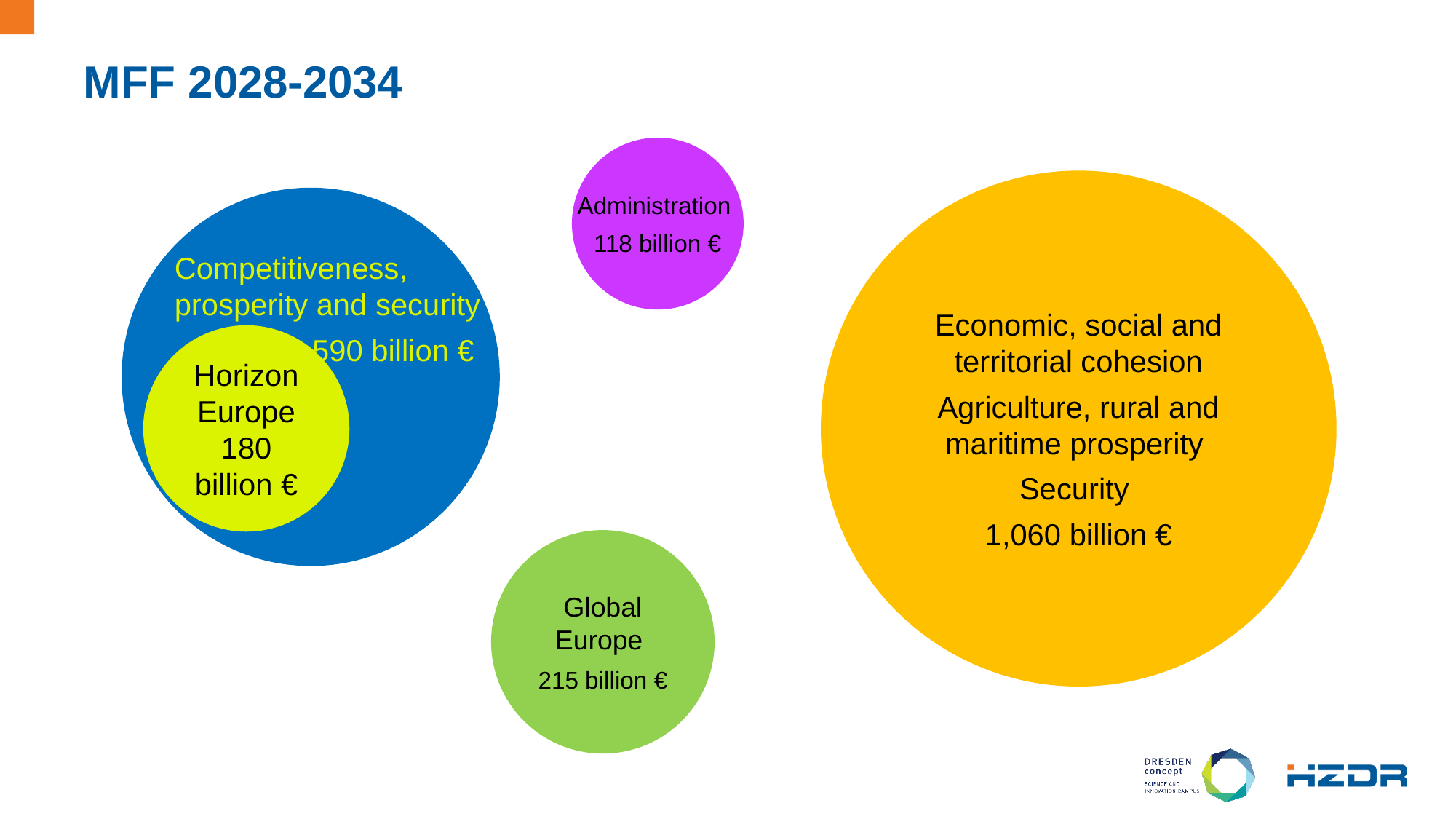

# MFF 2028-2034
Administration
118 billion €
Economic, social and territorial cohesion
Agriculture, rural and maritime prosperity
Security
1,060 billion €

Competitiveness, prosperity and security
 590 billion €
Horizon Europe 180 billion €
Global Europe
215 billion €